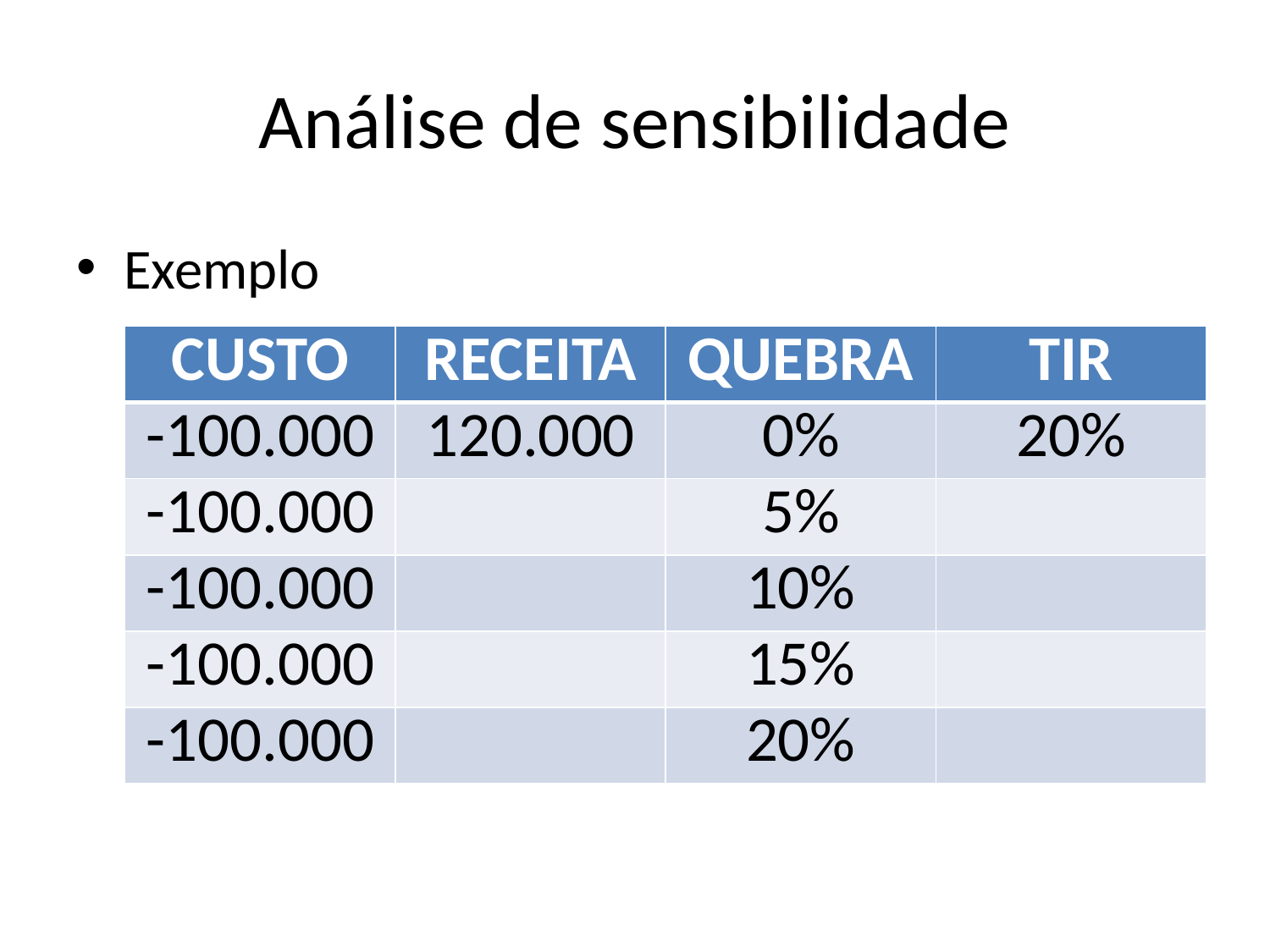

# Análise de sensibilidade
Exemplo

| CUSTO | RECEITA | QUEBRA | TIR |
| --- | --- | --- | --- |
| -100.000 | 120.000 | 0% | 20% |
| -100.000 |  | 5% |  |
| -100.000 |  | 10% |  |
| -100.000 |  | 15% |  |
| -100.000 |  | 20% |  |